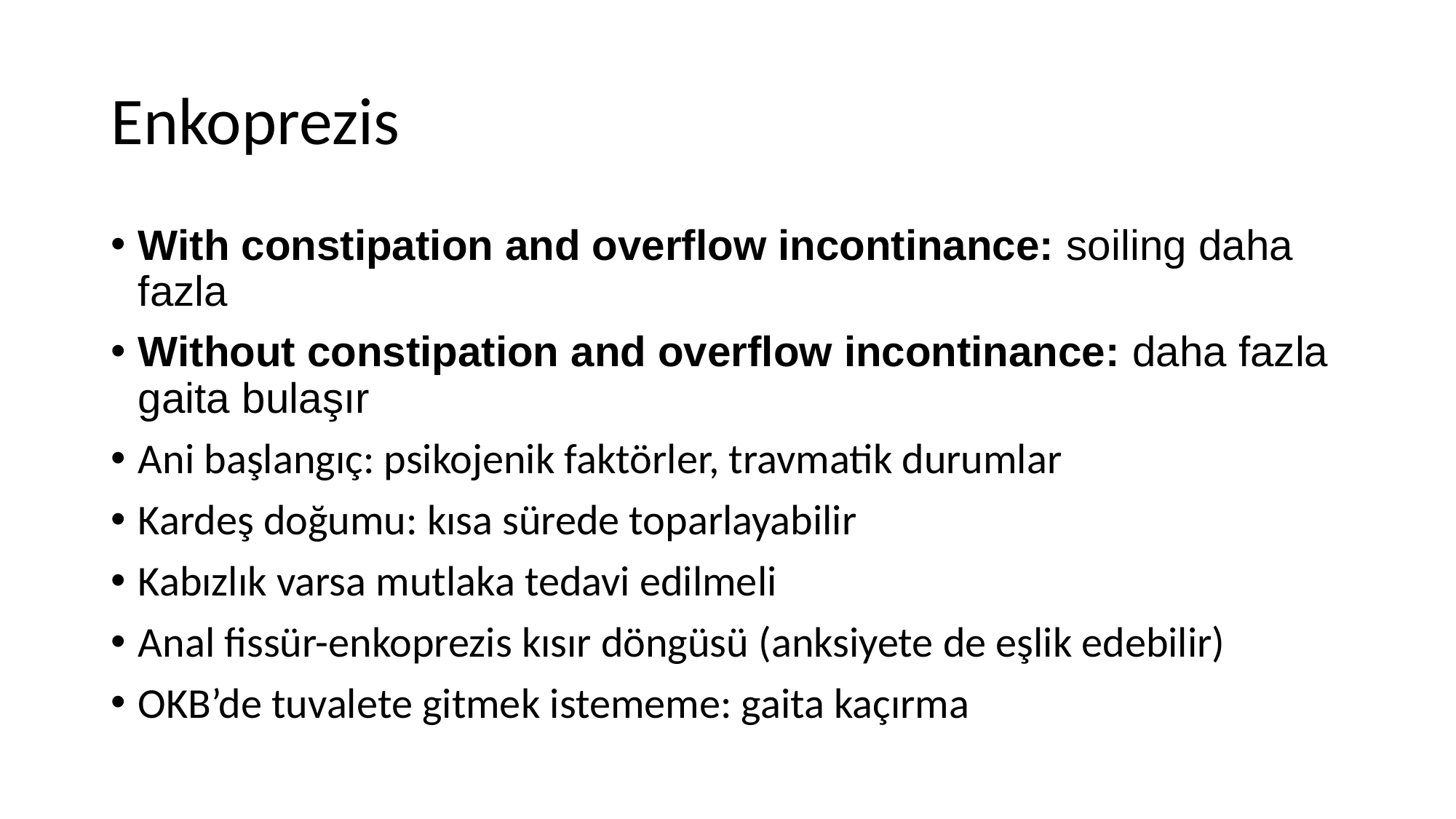

# Enkoprezis
With constipation and overflow incontinance: soiling daha fazla
Without constipation and overflow incontinance: daha fazla gaita bulaşır
Ani başlangıç: psikojenik faktörler, travmatik durumlar
Kardeş doğumu: kısa sürede toparlayabilir
Kabızlık varsa mutlaka tedavi edilmeli
Anal fissür-enkoprezis kısır döngüsü (anksiyete de eşlik edebilir)
OKB’de tuvalete gitmek istememe: gaita kaçırma